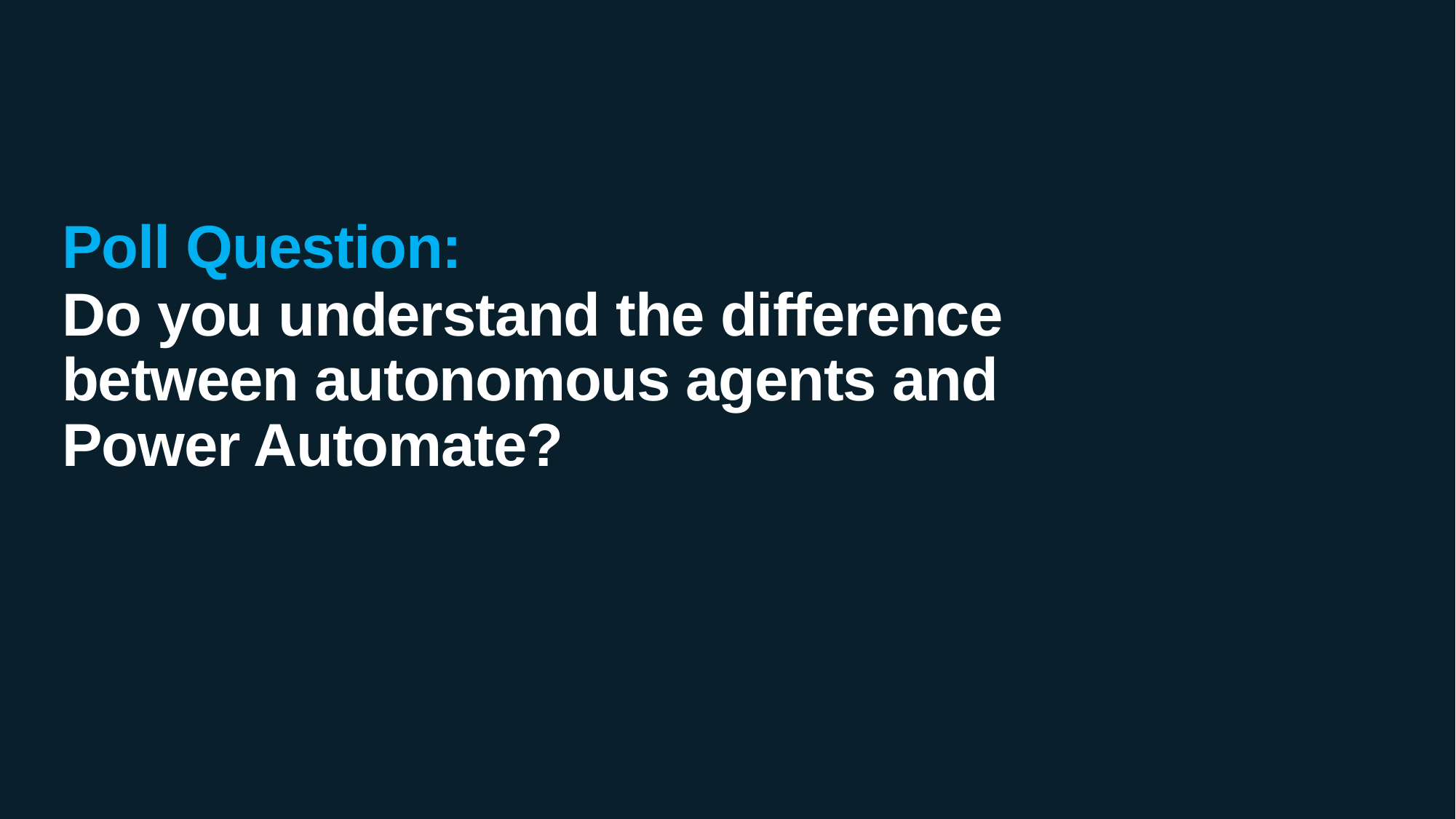

Poll Question:
# Do you understand the difference between autonomous agents and Power Automate?